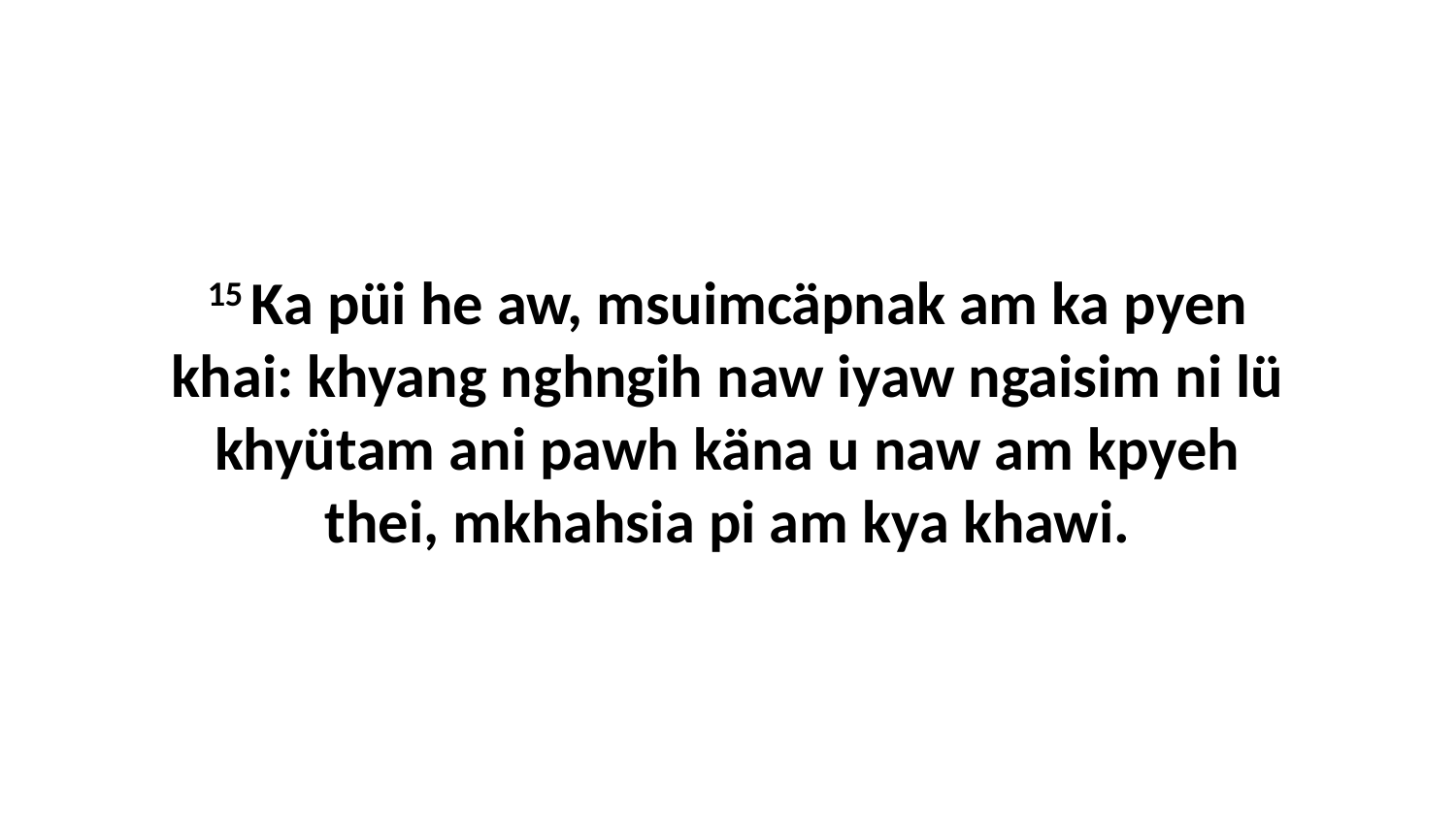

15 Ka püi he aw, msuimcäpnak am ka pyen khai: khyang nghngih naw iyaw ngaisim ni lü khyütam ani pawh käna u naw am kpyeh thei, mkhahsia pi am kya khawi.